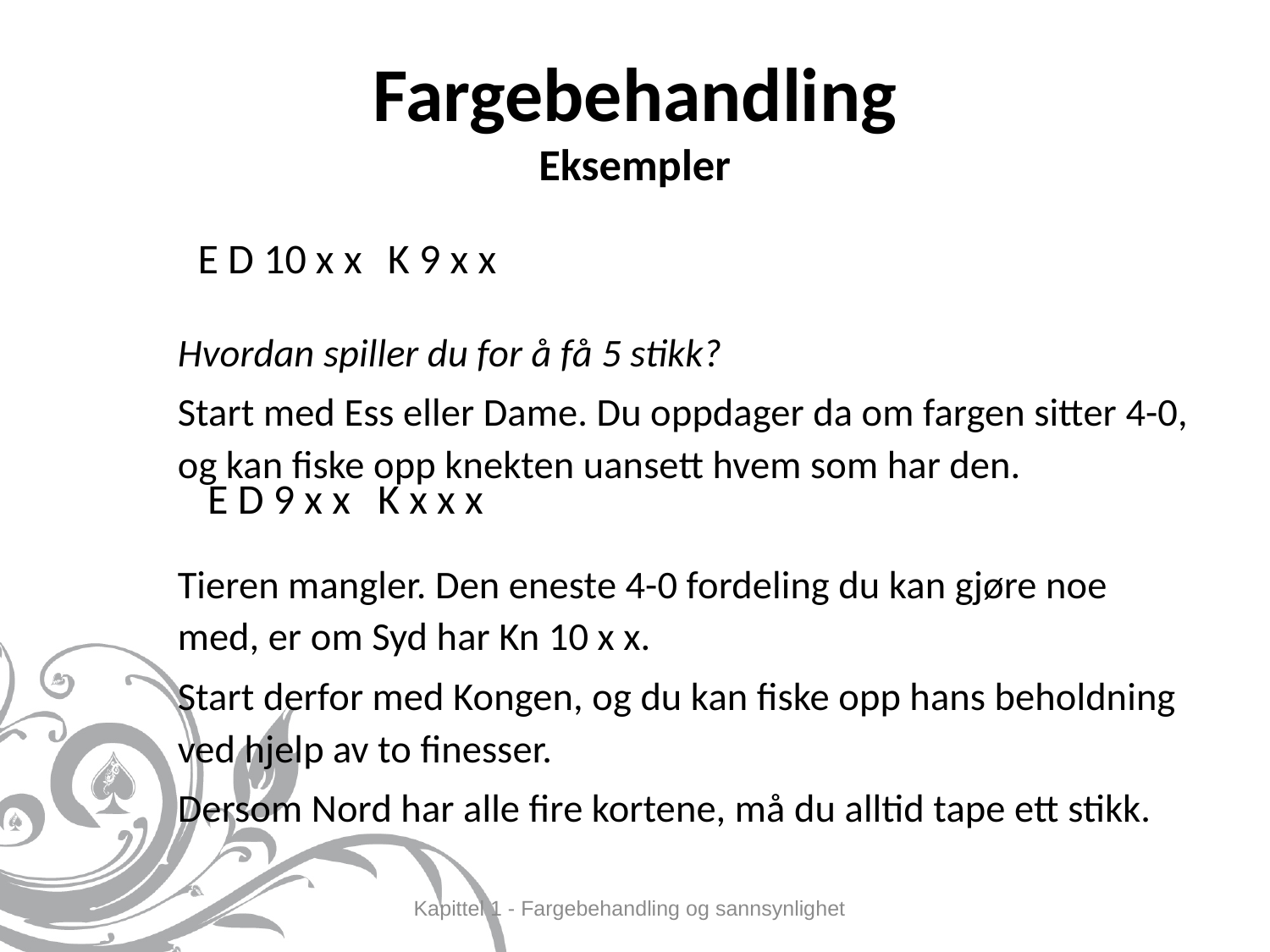

# Fargebehandling Eksempler

Hvordan spiller du for å få 5 stikk?
Start med Ess eller Dame. Du oppdager da om fargen sitter 4-0, og kan fiske opp knekten uansett hvem som har den.

Tieren mangler. Den eneste 4-0 fordeling du kan gjøre noe med, er om Syd har Kn 10 x x.
Start derfor med Kongen, og du kan fiske opp hans beholdning ved hjelp av to finesser.
Dersom Nord har alle fire kortene, må du alltid tape ett stikk.
| E D 10 x x | K 9 x x |
| --- | --- |
| E D 9 x x | K x x x |
| --- | --- |
Kapittel 1 - Fargebehandling og sannsynlighet